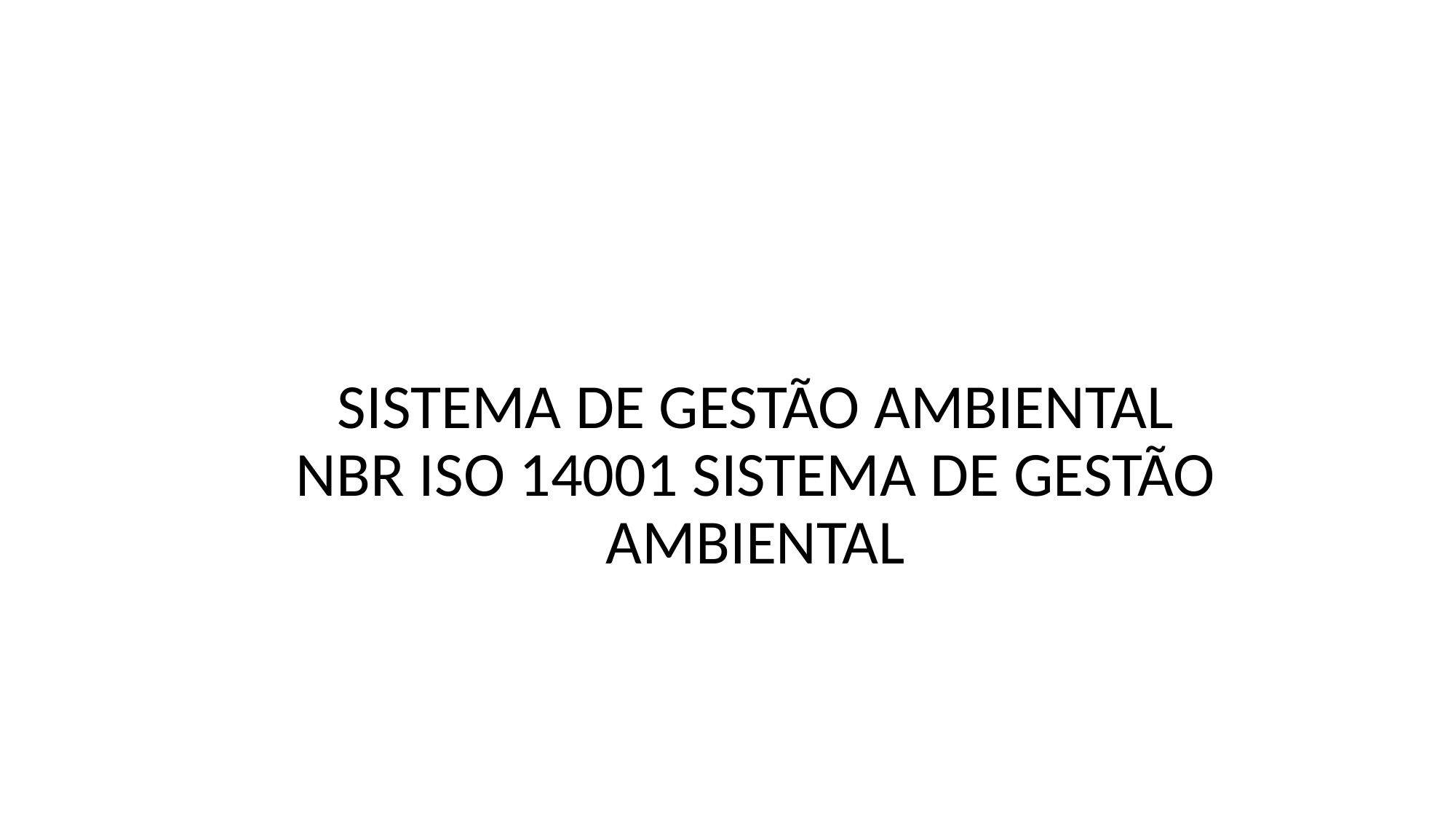

# SISTEMA DE GESTÃO AMBIENTAL NBR ISO 14001 SISTEMA DE GESTÃO AMBIENTAL